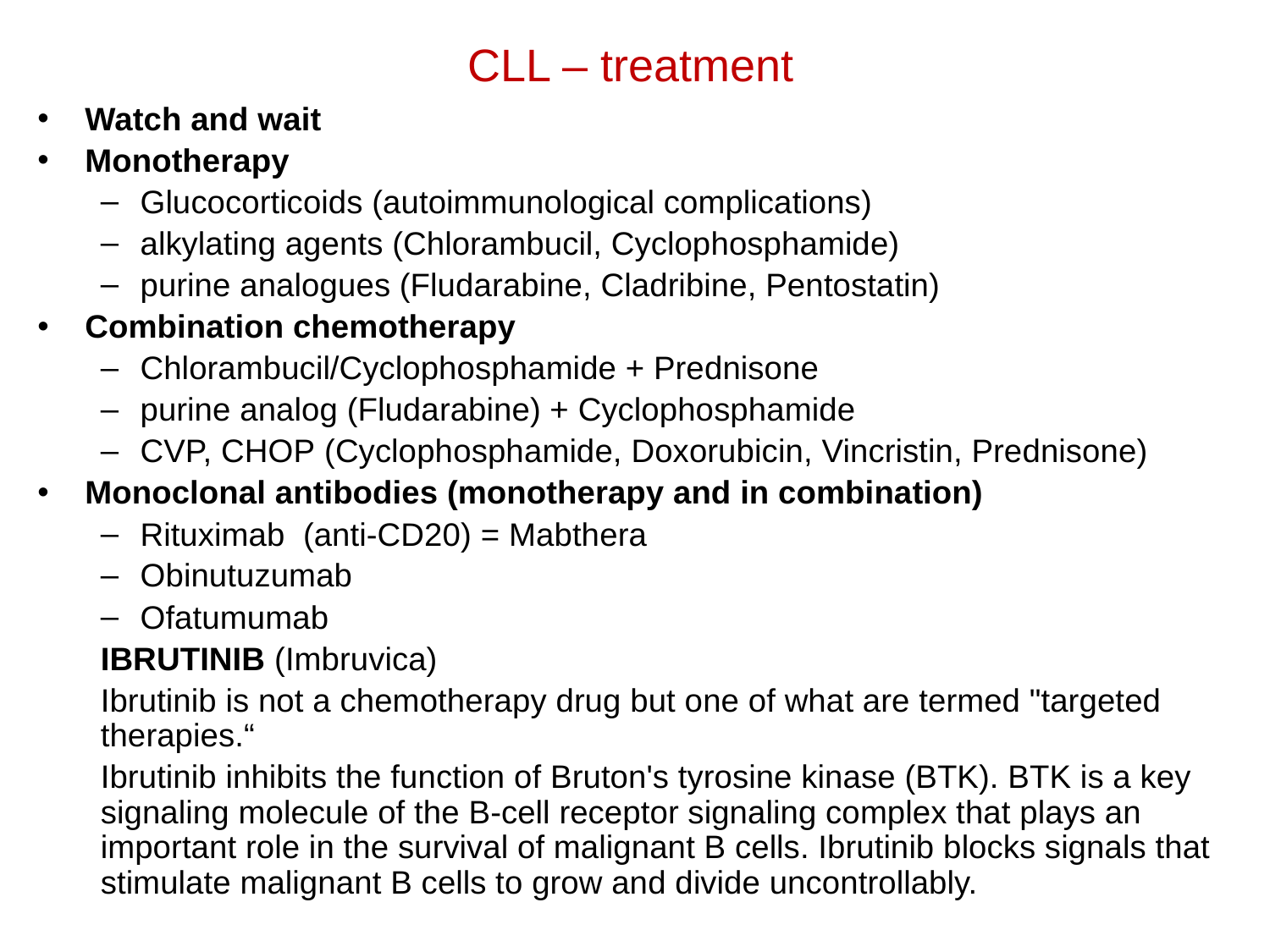

# CLL – treatment
Watch and wait
Monotherapy
Glucocorticoids (autoimmunological complications)
alkylating agents (Chlorambucil, Cyclophosphamide)
purine analogues (Fludarabine, Cladribine, Pentostatin)
Combination chemotherapy
Chlorambucil/Cyclophosphamide + Prednisone
purine analog (Fludarabine) + Cyclophosphamide
CVP, CHOP (Cyclophosphamide, Doxorubicin, Vincristin, Prednisone)
Monoclonal antibodies (monotherapy and in combination)
Rituximab  (anti-CD20) = Mabthera
Obinutuzumab
Ofatumumab
IBRUTINIB (Imbruvica)
Ibrutinib is not a chemotherapy drug but one of what are termed "targeted therapies.“
Ibrutinib inhibits the function of Bruton's tyrosine kinase (BTK). BTK is a key signaling molecule of the B-cell receptor signaling complex that plays an important role in the survival of malignant B cells. Ibrutinib blocks signals that stimulate malignant B cells to grow and divide uncontrollably.